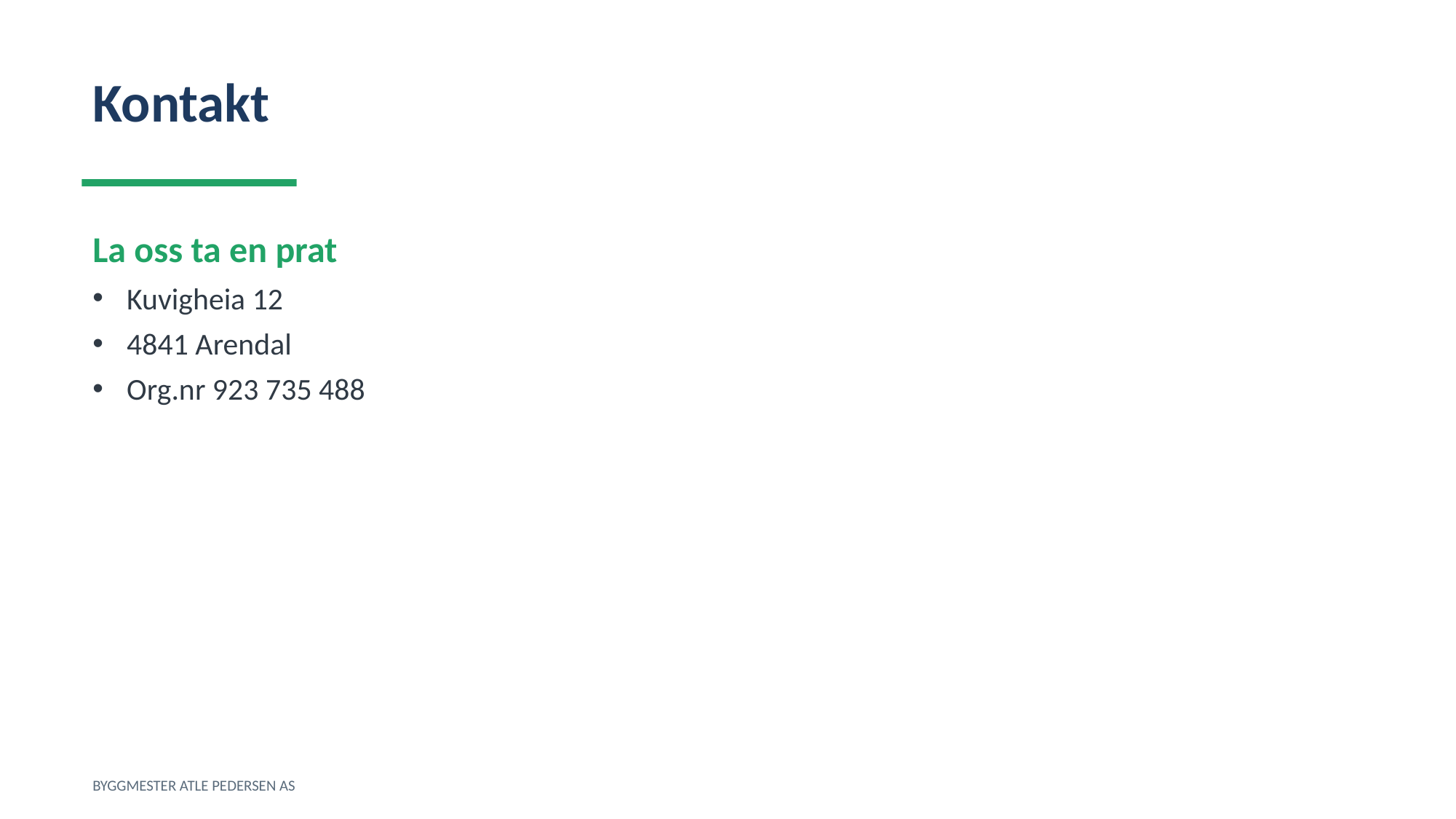

Kontakt

La oss ta en prat
Kuvigheia 12
4841 Arendal
Org.nr 923 735 488
BYGGMESTER ATLE PEDERSEN AS